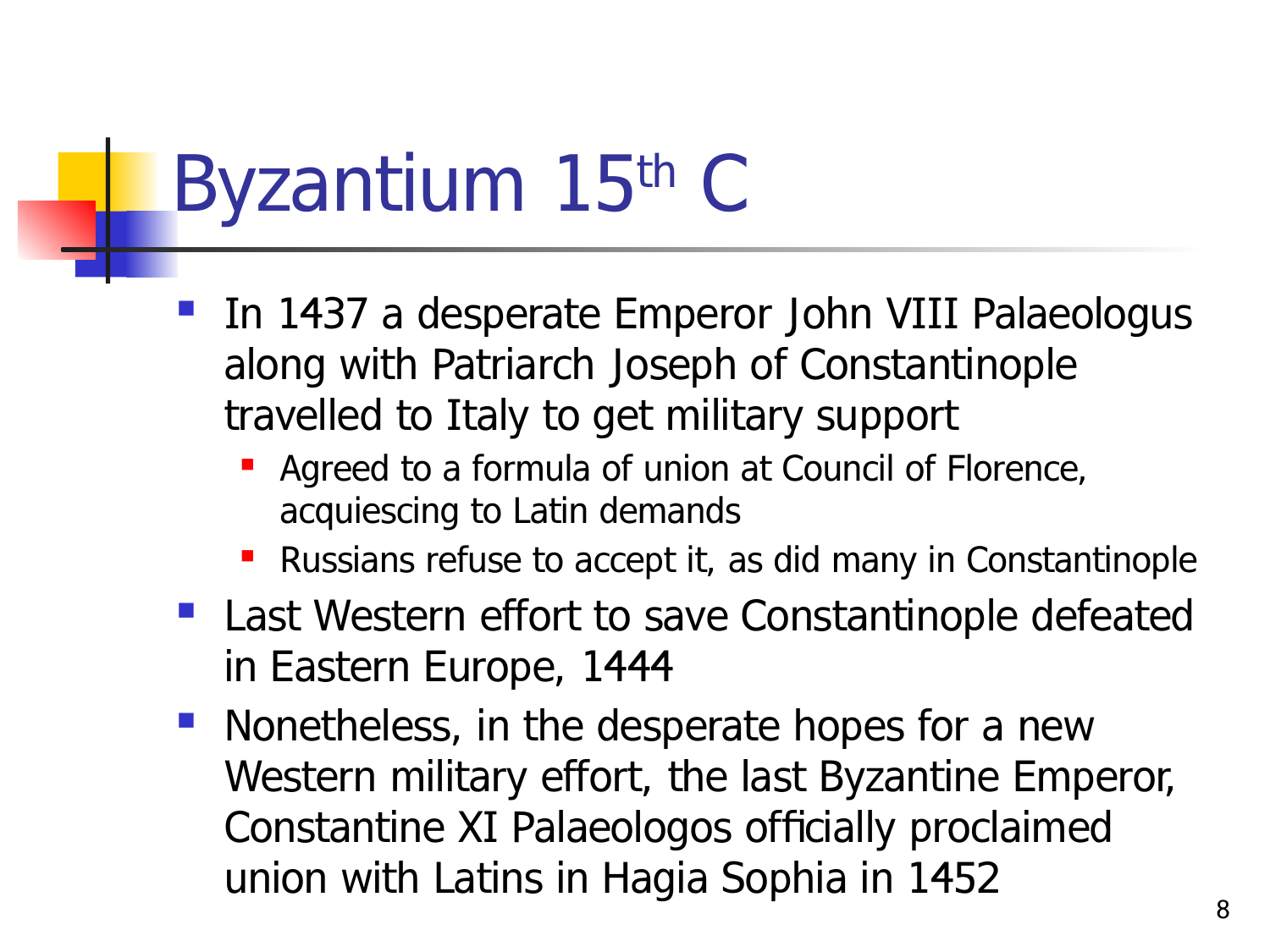

# Byzantium 15th C
In 1437 a desperate Emperor John VIII Palaeologus along with Patriarch Joseph of Constantinople travelled to Italy to get military support
Agreed to a formula of union at Council of Florence, acquiescing to Latin demands
Russians refuse to accept it, as did many in Constantinople
Last Western effort to save Constantinople defeated in Eastern Europe, 1444
Nonetheless, in the desperate hopes for a new Western military effort, the last Byzantine Emperor, Constantine XI Palaeologos officially proclaimed union with Latins in Hagia Sophia in 1452

8